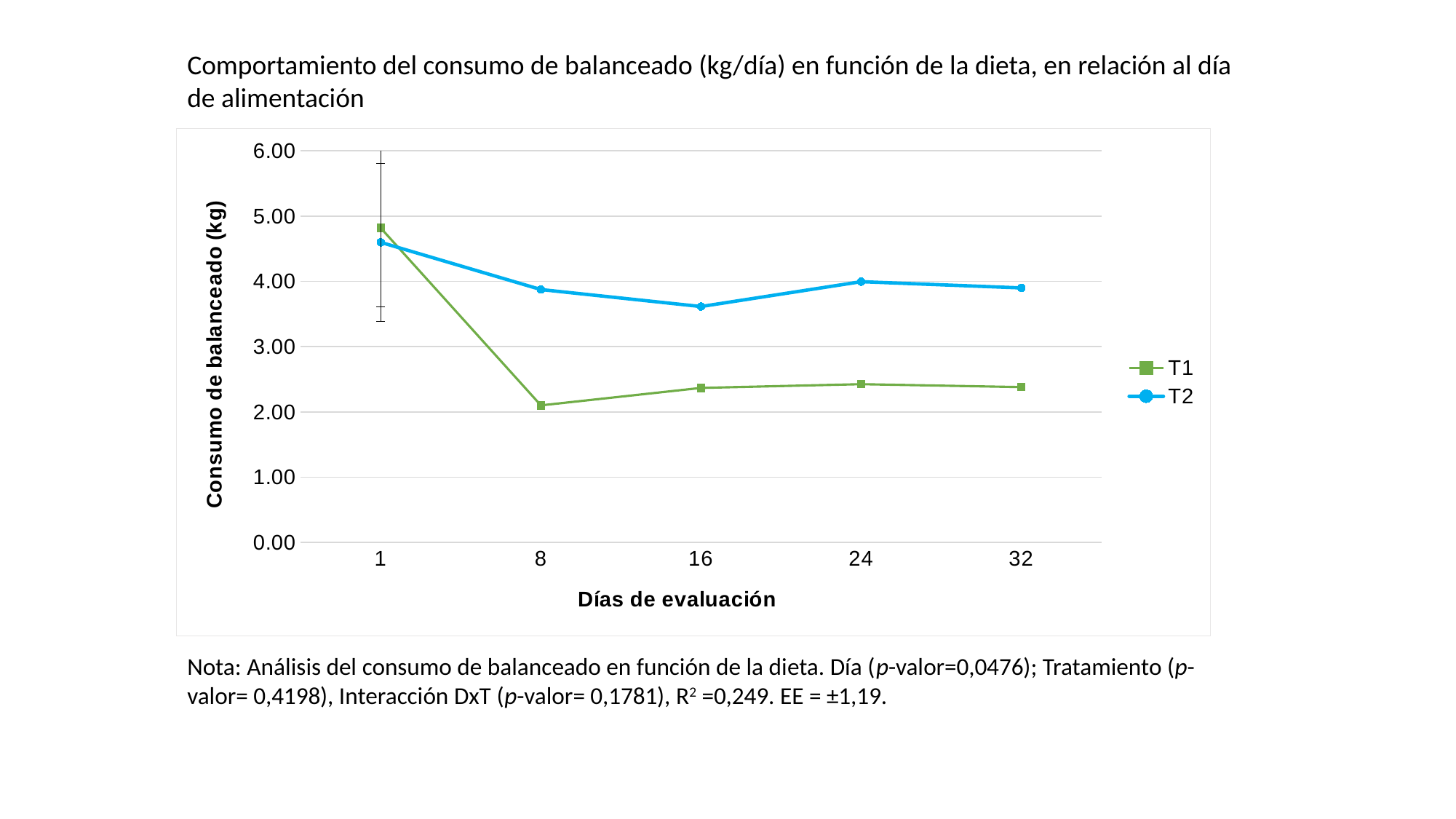

Comportamiento del consumo de balanceado (kg/día) en función de la dieta, en relación al día de alimentación

### Chart

| Category |  |  |
|---|---|---|
| 1 | 4.8175 | 4.5975 |
| 8 | 2.1 | 3.875 |
| 16 | 2.3675 | 3.6149999999999998 |
| 24 | 2.425 | 3.9949999999999997 |
| 32 | 2.38 | 3.9 |
Nota: Análisis del consumo de balanceado en función de la dieta. Día (p-valor=0,0476); Tratamiento (p-valor= 0,4198), Interacción DxT (p-valor= 0,1781), R2 =0,249. EE = ±1,19.